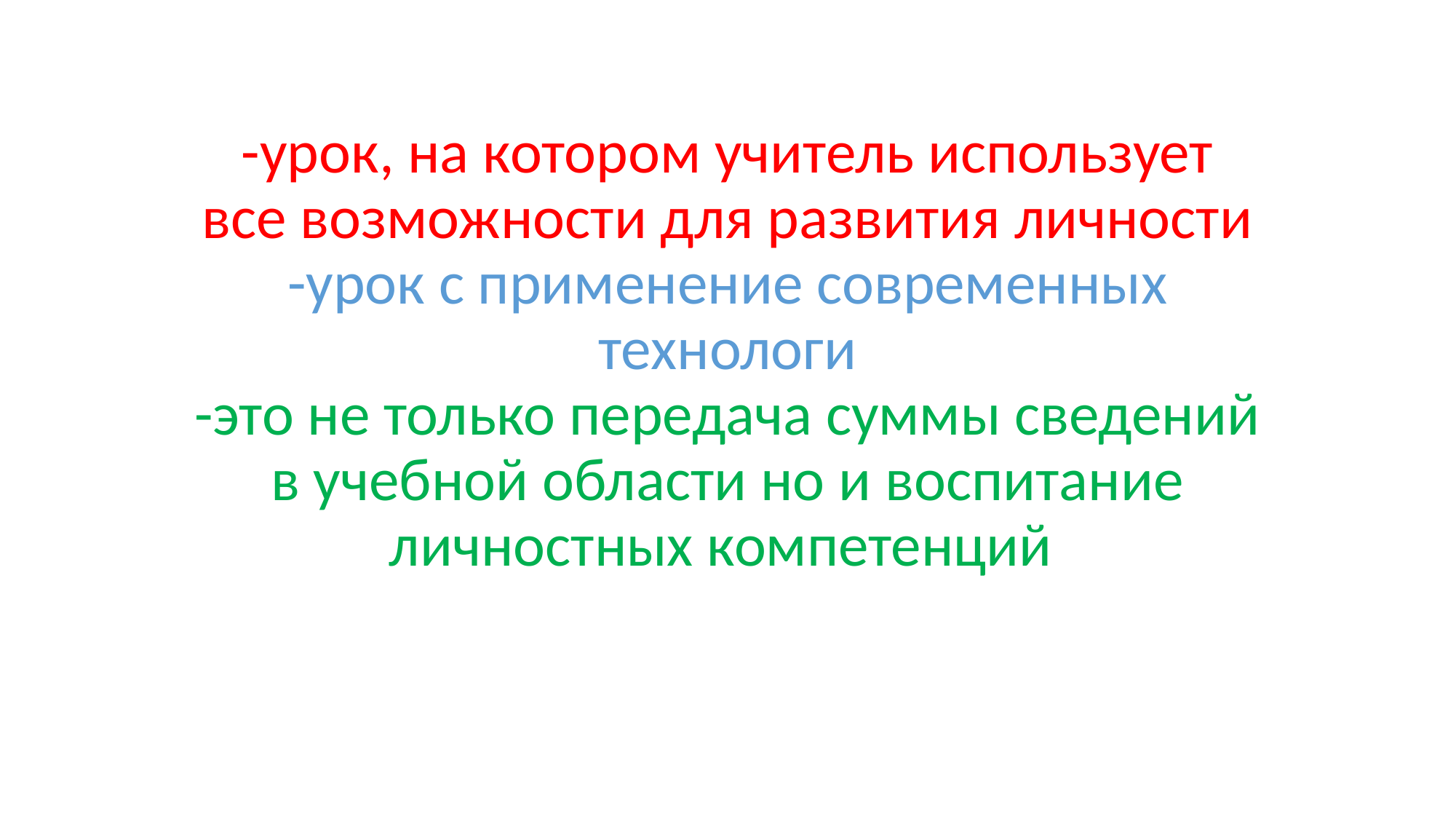

# -урок, на котором учитель использует все возможности для развития личности -урок с применение современных технологи -это не только передача суммы сведений в учебной области но и воспитание личностных компетенций